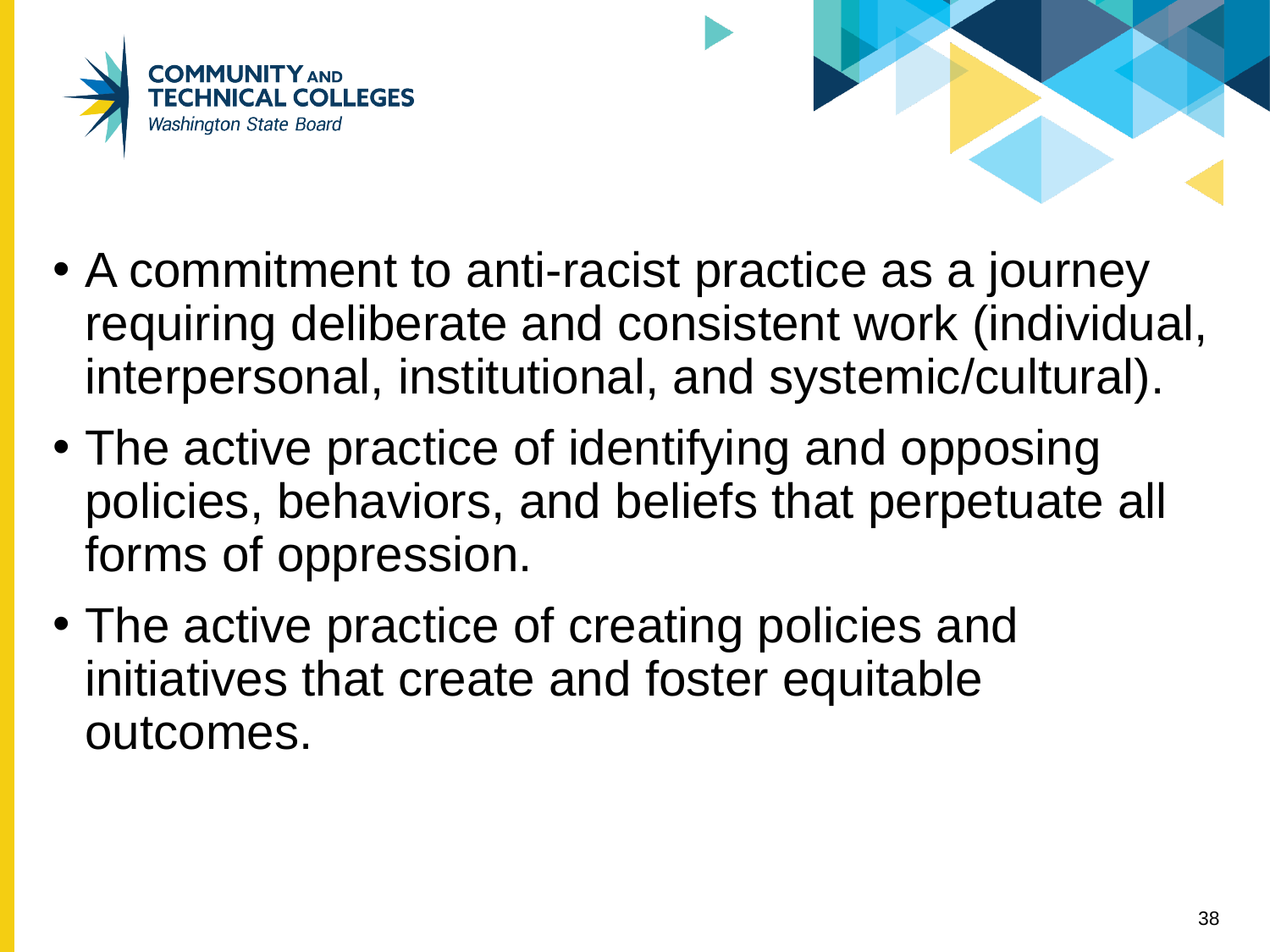

A commitment to anti-racist practice as a journey requiring deliberate and consistent work (individual, interpersonal, institutional, and systemic/cultural).
The active practice of identifying and opposing policies, behaviors, and beliefs that perpetuate all forms of oppression.
The active practice of creating policies and initiatives that create and foster equitable outcomes.

38